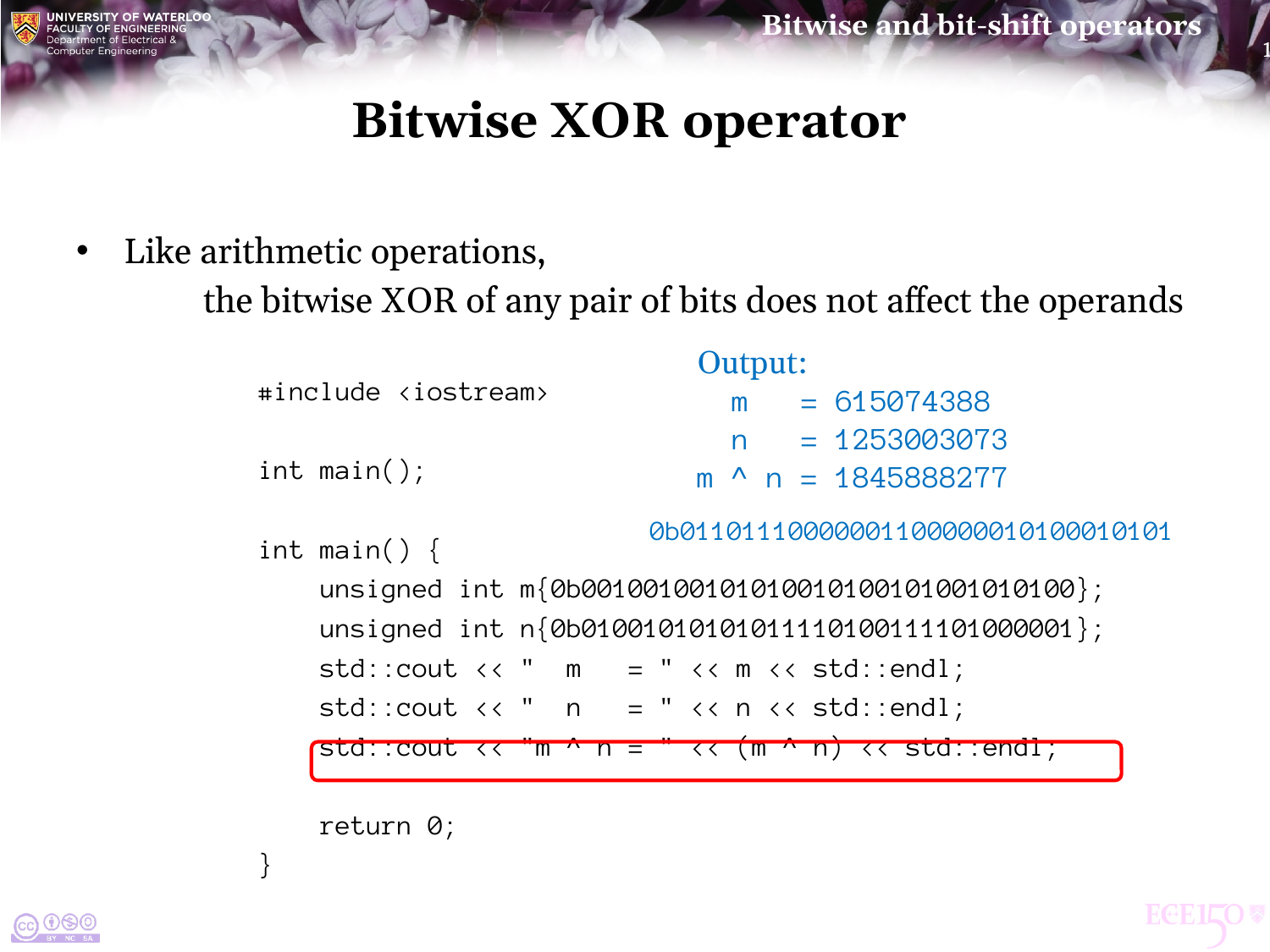

# Bitwise xor operator
Like arithmetic operations,
	the bitwise xor of any pair of bits does not affect the operands

#include <iostream>

int main();

int main() {
    unsigned int m{0b00100100101010010100101001010100};
    unsigned int n{0b01001010101011110100111101000001};
    std::cout << "  m   = " << m << std::endl;
    std::cout << "  n   = " << n << std::endl;
    std::cout << "m ^ n = " << (m ^ n) << std::endl;

    return 0;
}
Output:
  m   = 615074388
  n   = 1253003073
m ^ n = 1845888277
0b01101110000001100000010100010101